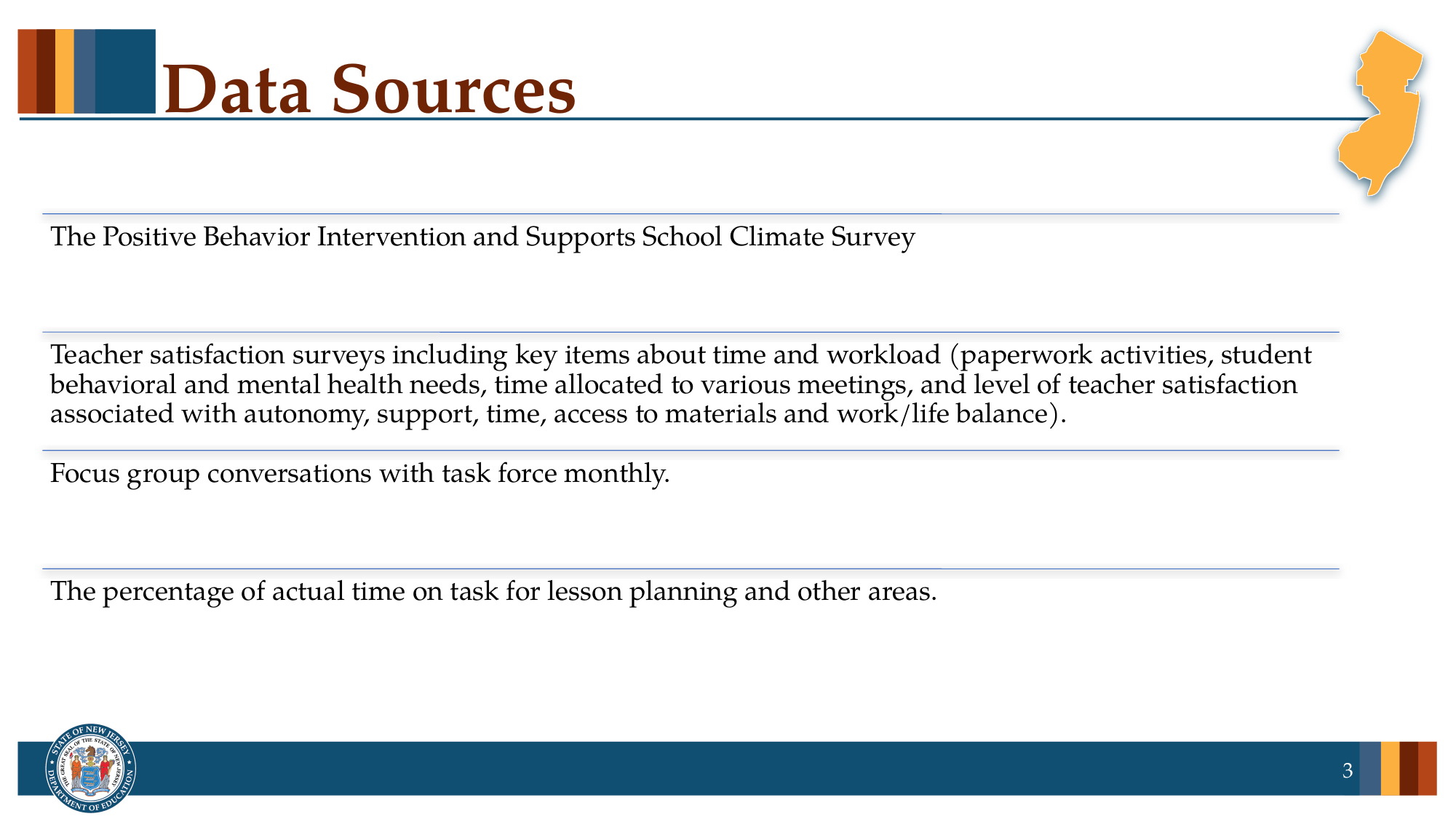

# Data Sources
The Positive Behavior Intervention and Supports School Climate Survey
Teacher satisfaction surveys including key items about time and workload (paperwork activities, student behavioral and mental health needs, time allocated to various meetings, and level of teacher satisfaction associated with autonomy, support, time, access to materials and work/life balance).
Focus group conversations with task force monthly.
The percentage of actual time on task for lesson planning and other areas.
3